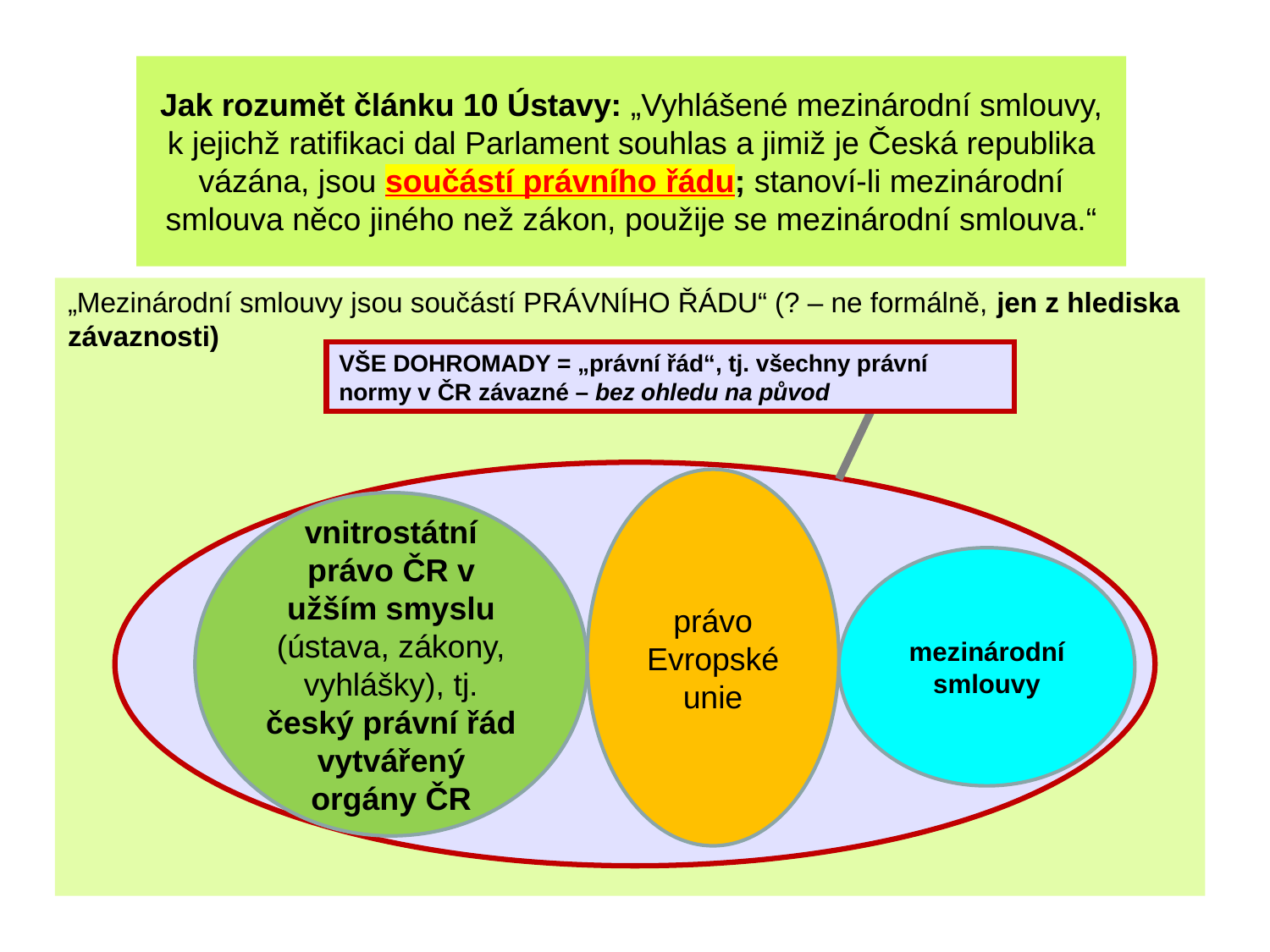

# Jak rozumět článku 10 Ústavy: „Vyhlášené mezinárodní smlouvy, k jejichž ratifikaci dal Parlament souhlas a jimiž je Česká republika vázána, jsou součástí právního řádu; stanoví-li mezinárodní smlouva něco jiného než zákon, použije se mezinárodní smlouva.“
„Mezinárodní smlouvy jsou součástí PRÁVNÍHO ŘÁDU“ (? – ne formálně, jen z hlediska závaznosti)

VŠE DOHROMADY = „právní řád“, tj. všechny právní normy v ČR závazné – bez ohledu na původ

právo Evropské unie
vnitrostátní právo ČR v užším smyslu (ústava, zákony, vyhlášky), tj. český právní řád vytvářený orgány ČR

mezinárodní smlouvy